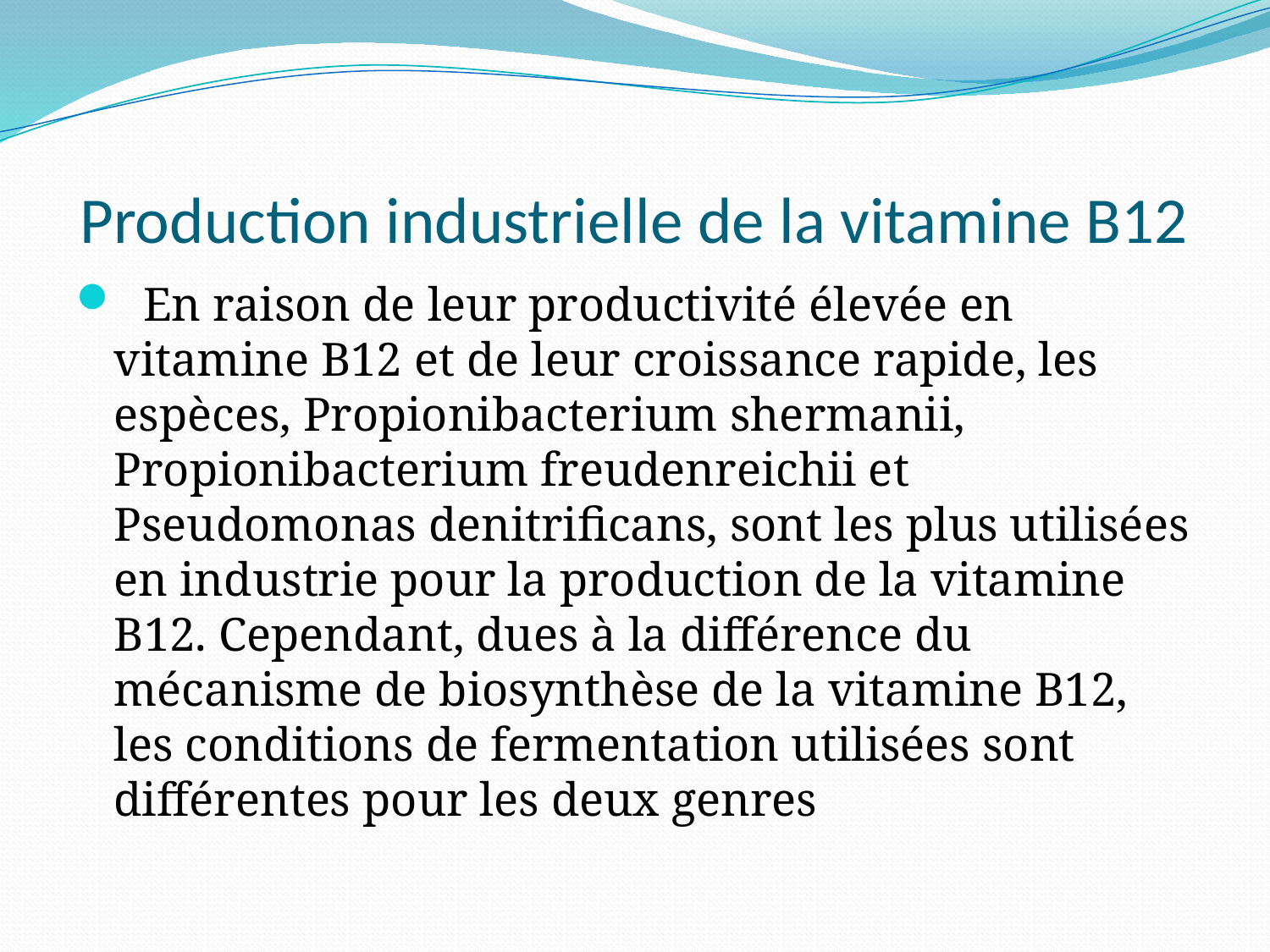

# Production industrielle de la vitamine B12
  En raison de leur productivité élevée en vitamine B12 et de leur croissance rapide, les espèces, Propionibacterium shermanii, Propionibacterium freudenreichii et Pseudomonas denitrificans, sont les plus utilisées en industrie pour la production de la vitamine B12. Cependant, dues à la différence du mécanisme de biosynthèse de la vitamine B12, les conditions de fermentation utilisées sont différentes pour les deux genres